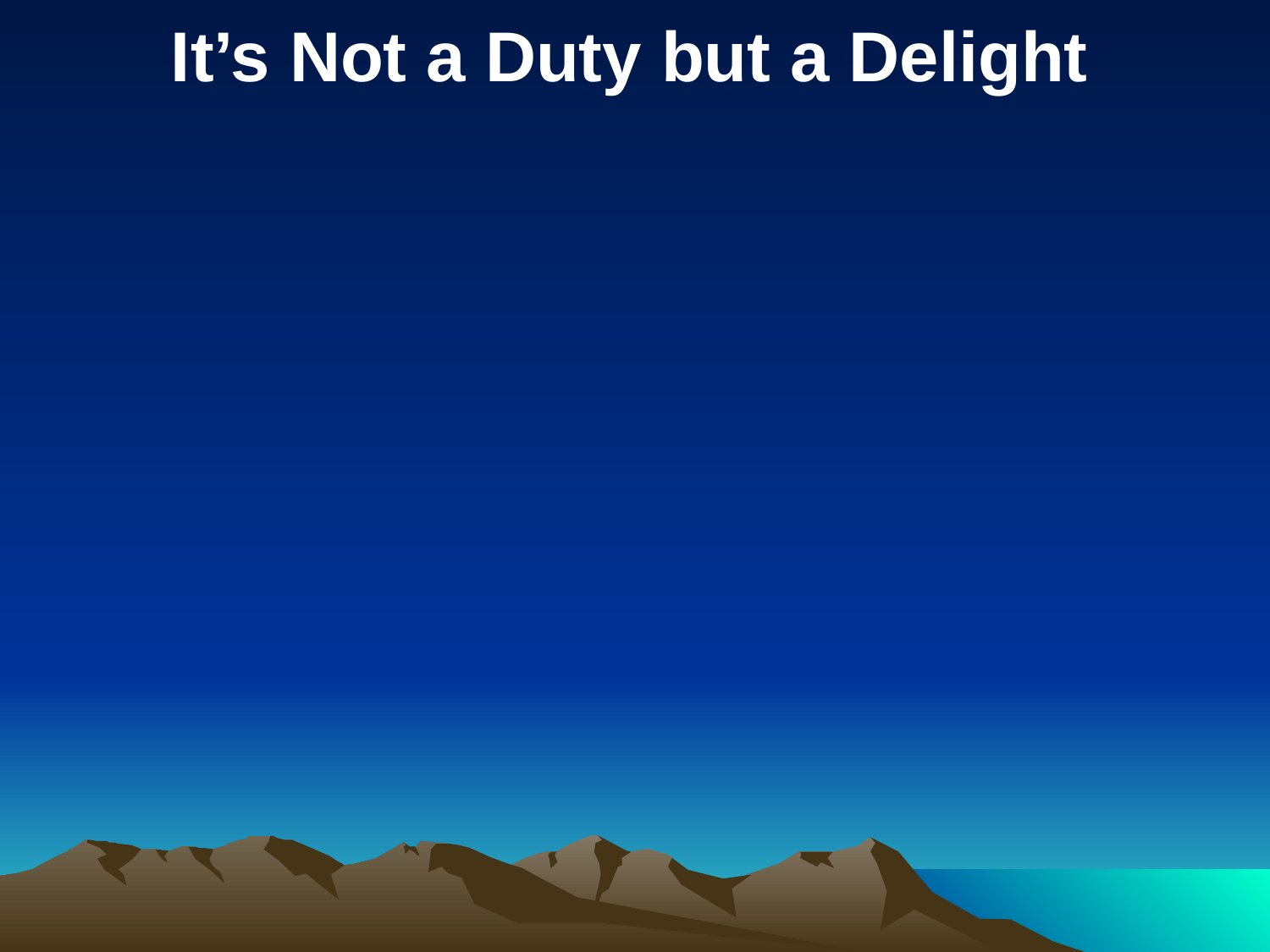

It’s Not a Duty but a Delight